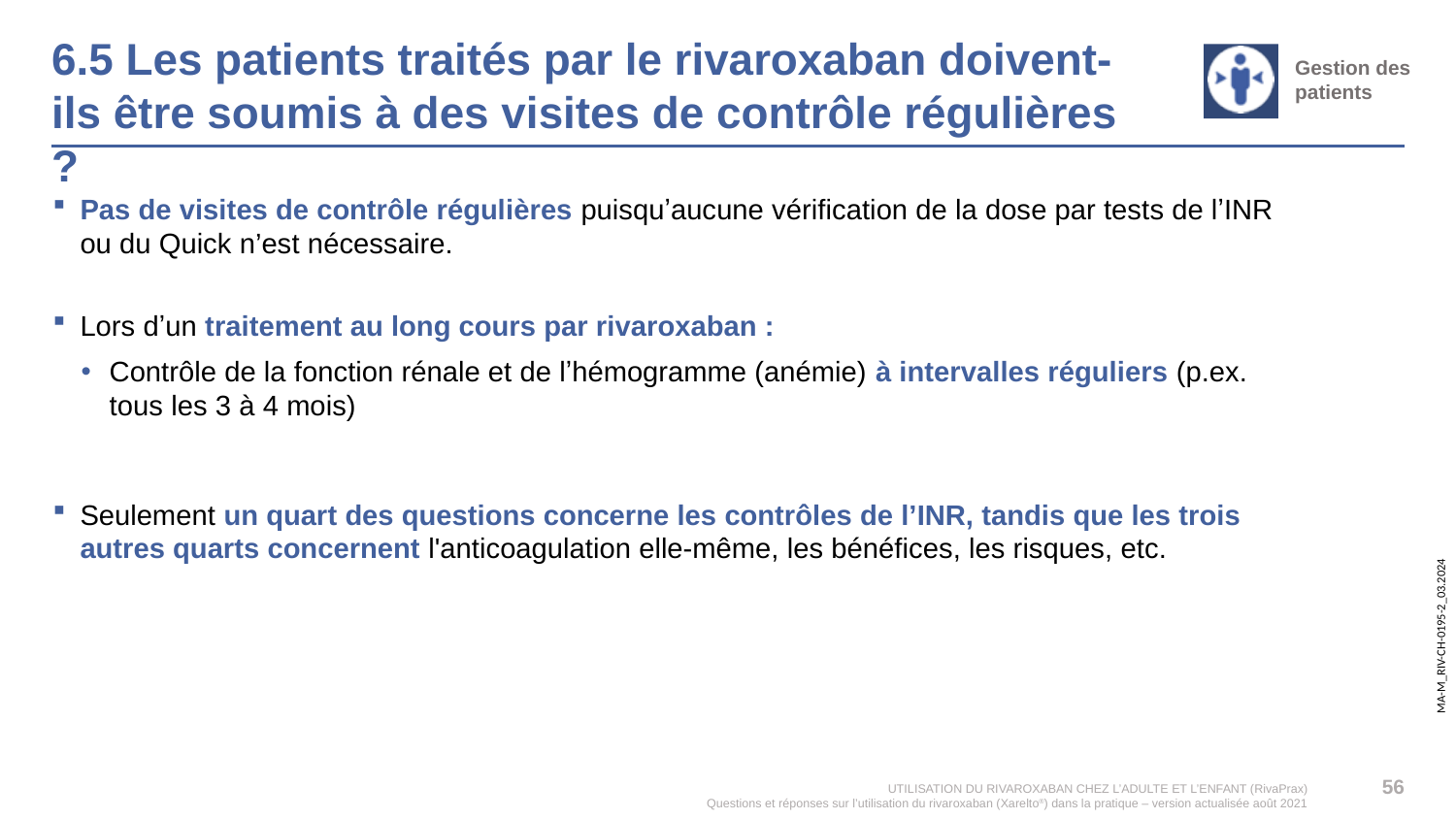

# 6.5 Les patients traités par le rivaroxaban doivent-ils être soumis à des visites de contrôle régulières ?
Pas de visites de contrôle régulières puisquʼaucune vérification de la dose par tests de lʼINR ou du Quick n’est nécessaire.
Lors dʼun traitement au long cours par rivaroxaban :
Contrôle de la fonction rénale et de lʼhémogramme (anémie) à intervalles réguliers (p.ex. tous les 3 à 4 mois)

Seulement un quart des questions concerne les contrôles de lʼINR, tandis que les trois autres quarts concernent l'anticoagulation elle-même, les bénéfices, les risques, etc.

56